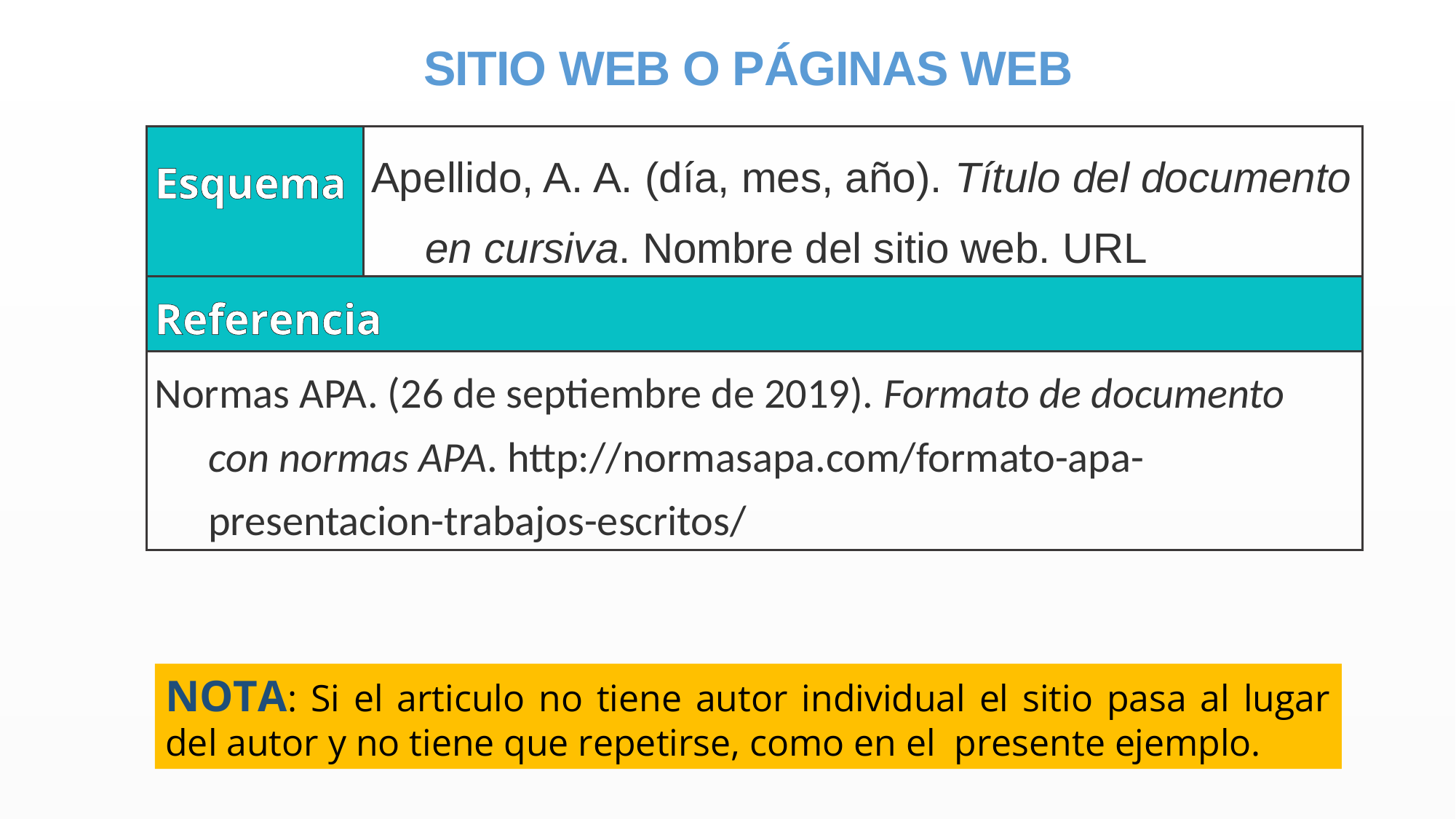

SITIO WEB O PÁGINAS WEB
| Esquema | Apellido, A. A. (día, mes, año). Título del documento en cursiva. Nombre del sitio web. URL |
| --- | --- |
| Referencia |  |
| Normas APA. (26 de septiembre de 2019). Formato de documento con normas APA. http://normasapa.com/formato-apa-presentacion-trabajos-escritos/ |  |
NOTA: Si el articulo no tiene autor individual el sitio pasa al lugar del autor y no tiene que repetirse, como en el  presente ejemplo.